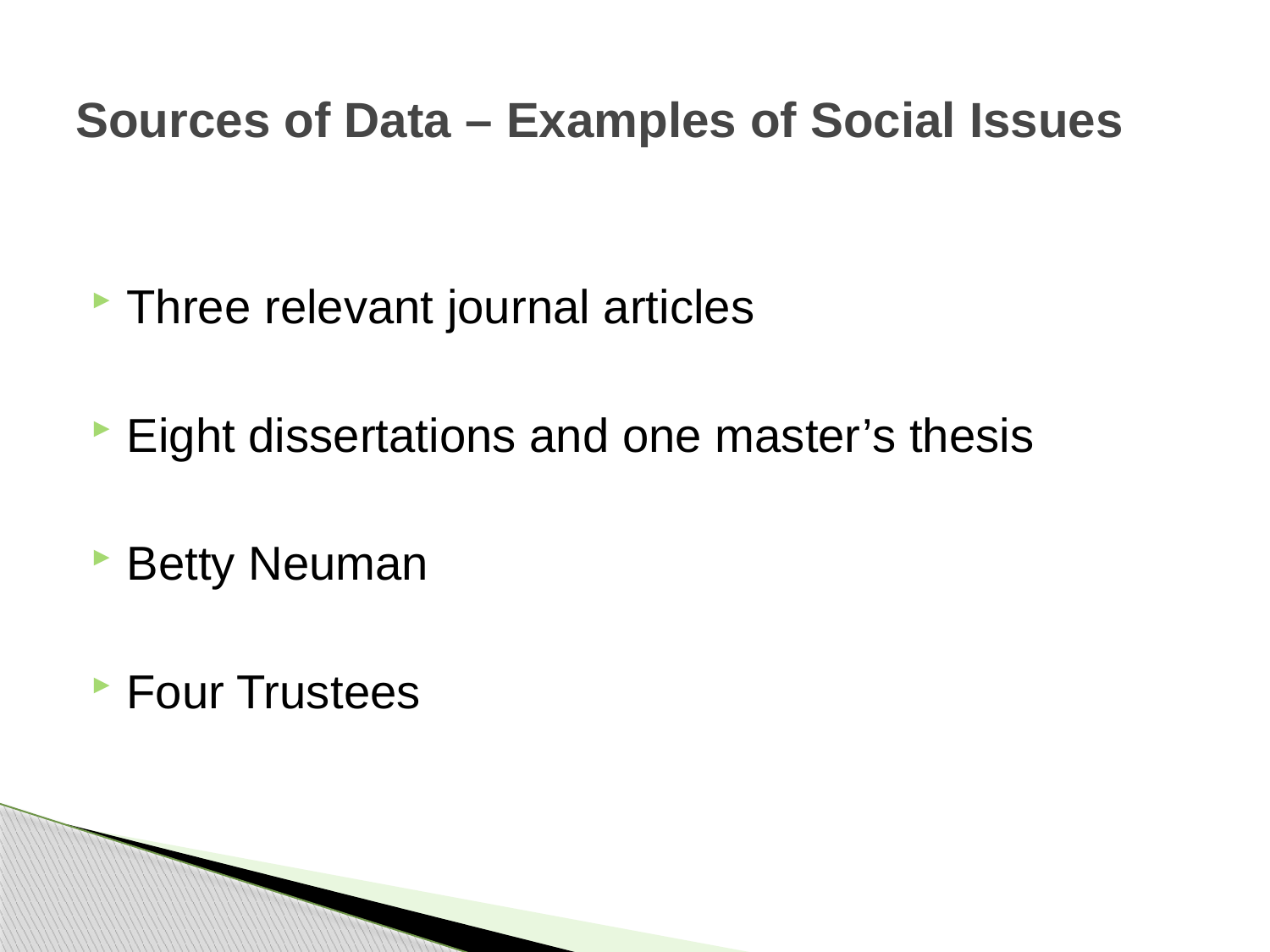

# Sources of Data – Examples of Social Issues

Three relevant journal articles

Eight dissertations and one master’s thesis

Betty Neuman

Four Trustees